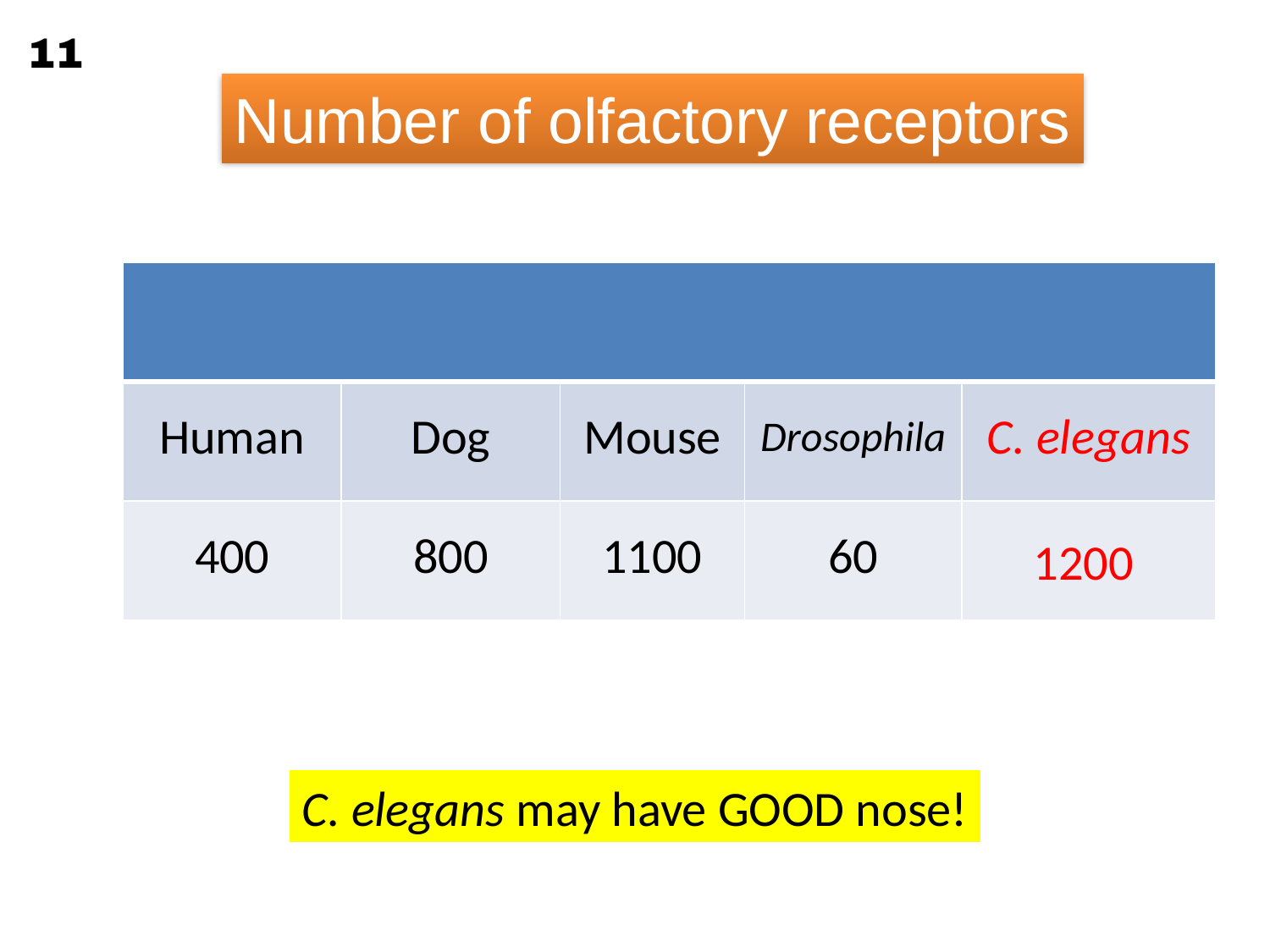

11
Number of olfactory receptors
|  |  |  |  |  |
| --- | --- | --- | --- | --- |
| Human | Dog | Mouse | Drosophila | C. elegans |
| 400 | 800 | 1100 | 60 |  |
1200
C. elegans may have GOOD nose!